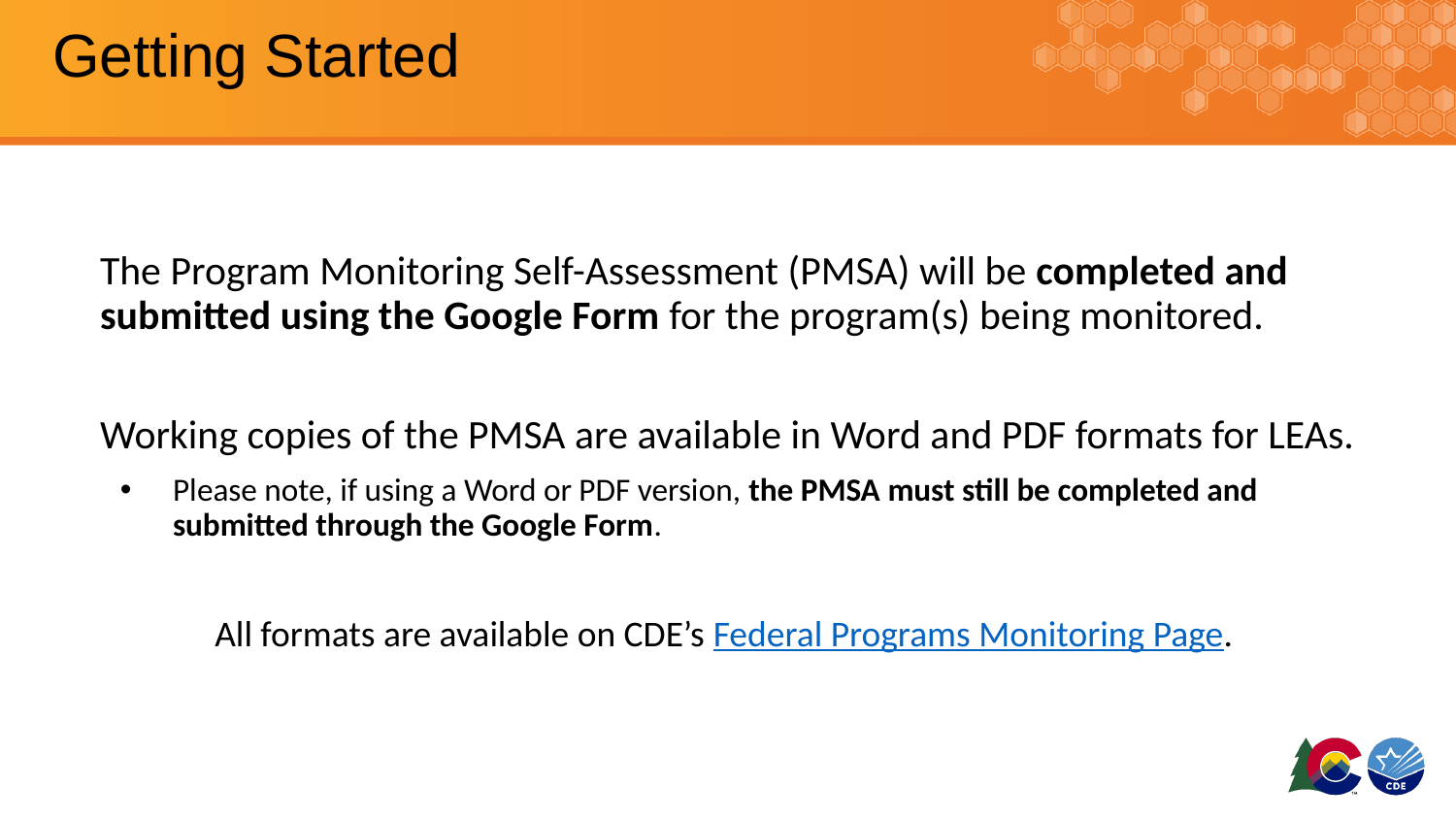

# Getting Started

The Program Monitoring Self-Assessment (PMSA) will be completed and submitted using the Google Form for the program(s) being monitored.

Working copies of the PMSA are available in Word and PDF formats for LEAs.
Please note, if using a Word or PDF version, the PMSA must still be completed and submitted through the Google Form.

All formats are available on CDE’s Federal Programs Monitoring Page.